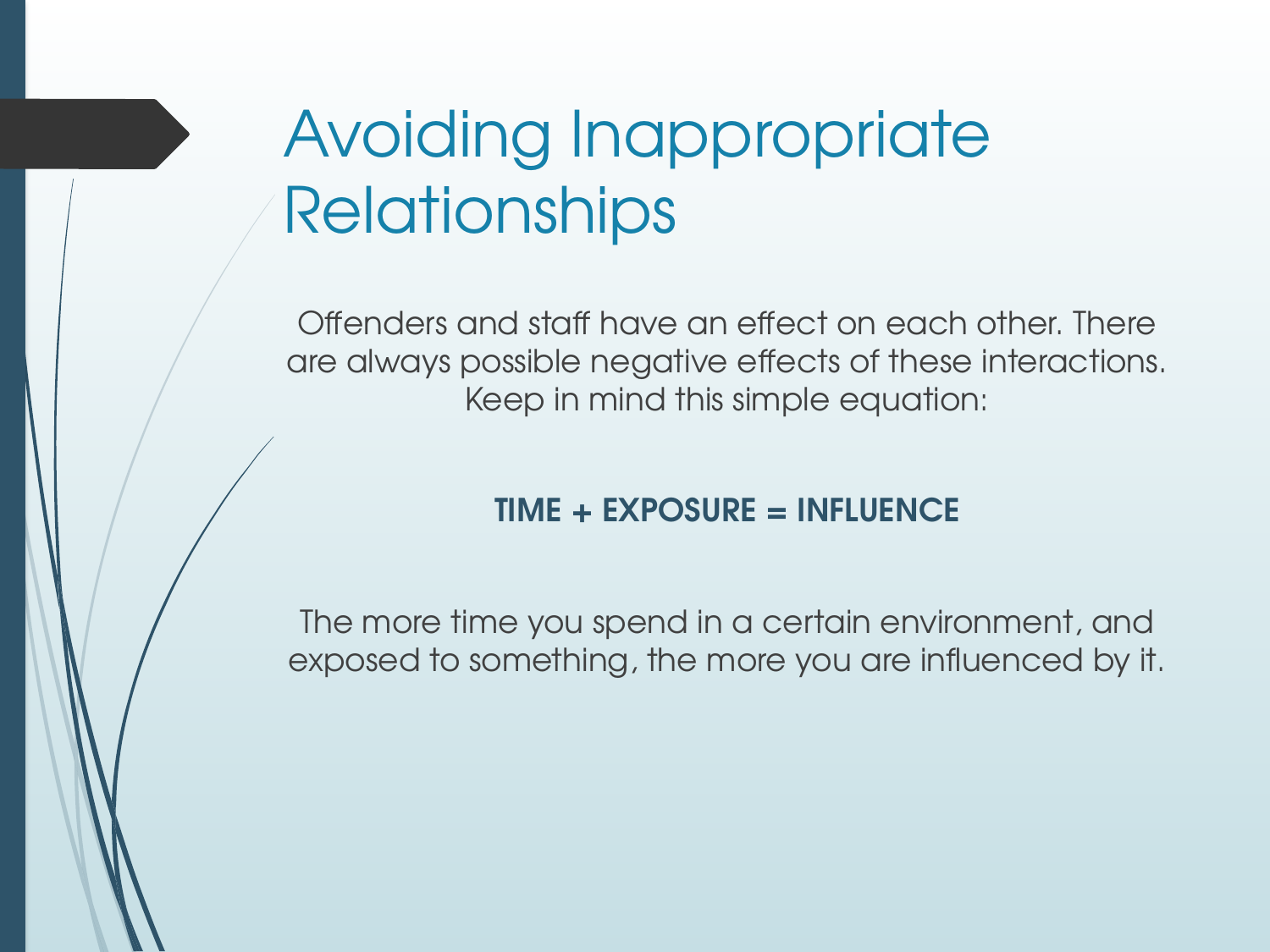

# Avoiding Inappropriate Relationships
Offenders and staff have an effect on each other. There are always possible negative effects of these interactions. Keep in mind this simple equation:

TIME + EXPOSURE = INFLUENCE

The more time you spend in a certain environment, and exposed to something, the more you are influenced by it.